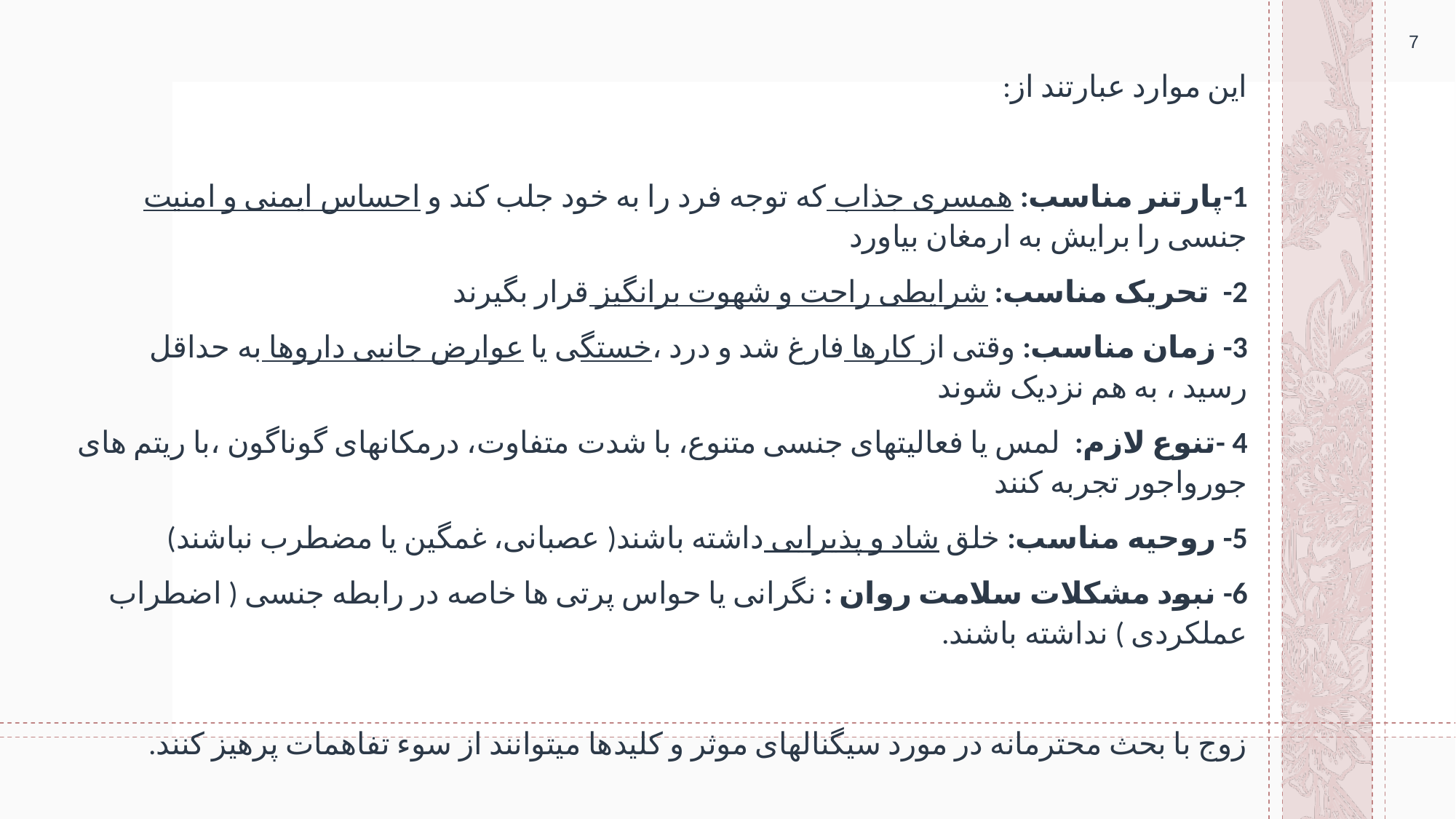

7
این موارد عبارتند از:

1-پارتنر مناسب: همسری جذاب که توجه فرد را به خود جلب کند و احساس ایمنی و امنیت جنسی را برایش به ارمغان بیاورد
2-  تحریک مناسب: شرایطی راحت و شهوت برانگیز قرار بگیرند
3- زمان مناسب: وقتی از کارها فارغ شد و درد ،خستگی یا عوارض جانبی داروها به حداقل رسید ، به هم نزدیک شوند
4 -تنوع لازم:  لمس یا فعالیتهای جنسی متنوع، با شدت متفاوت، درمکانهای گوناگون ،با ریتم های جورواجور تجربه کنند
5- روحیه مناسب: خلق شاد و پذیرایی داشته باشند( عصبانی، غمگین یا مضطرب نباشند)
6- نبود مشکلات سلامت روان : نگرانی یا حواس پرتی ها خاصه در رابطه جنسی ( اضطراب عملکردی ) نداشته باشند.

زوج با بحث محترمانه در مورد سیگنالهای موثر و کلیدها میتوانند از سوء تفاهمات پرهیز کنند.